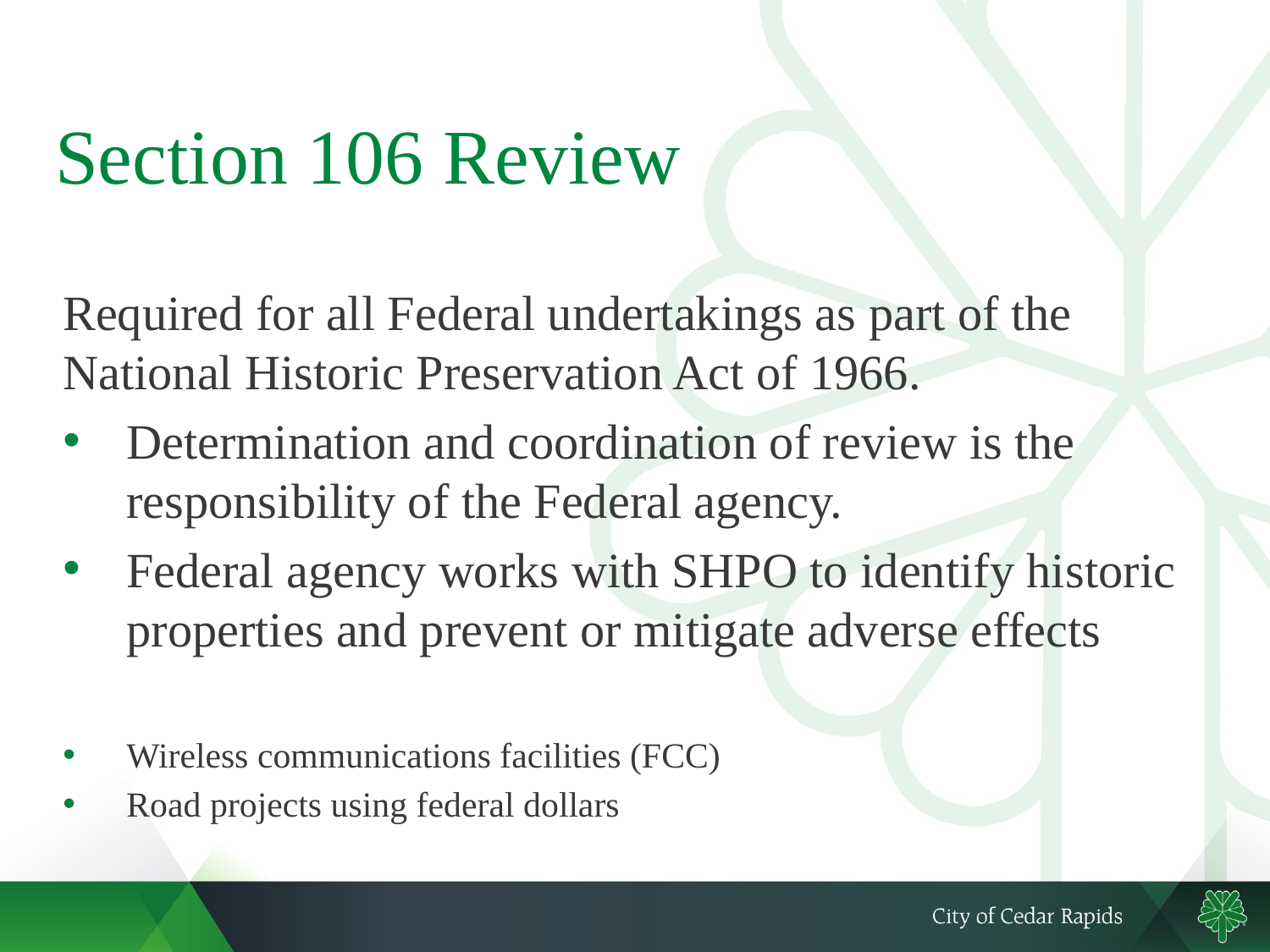

# Section 106 Review
Required for all Federal undertakings as part of the National Historic Preservation Act of 1966.
Determination and coordination of review is the responsibility of the Federal agency.
Federal agency works with SHPO to identify historic properties and prevent or mitigate adverse effects

Wireless communications facilities (FCC)
Road projects using federal dollars